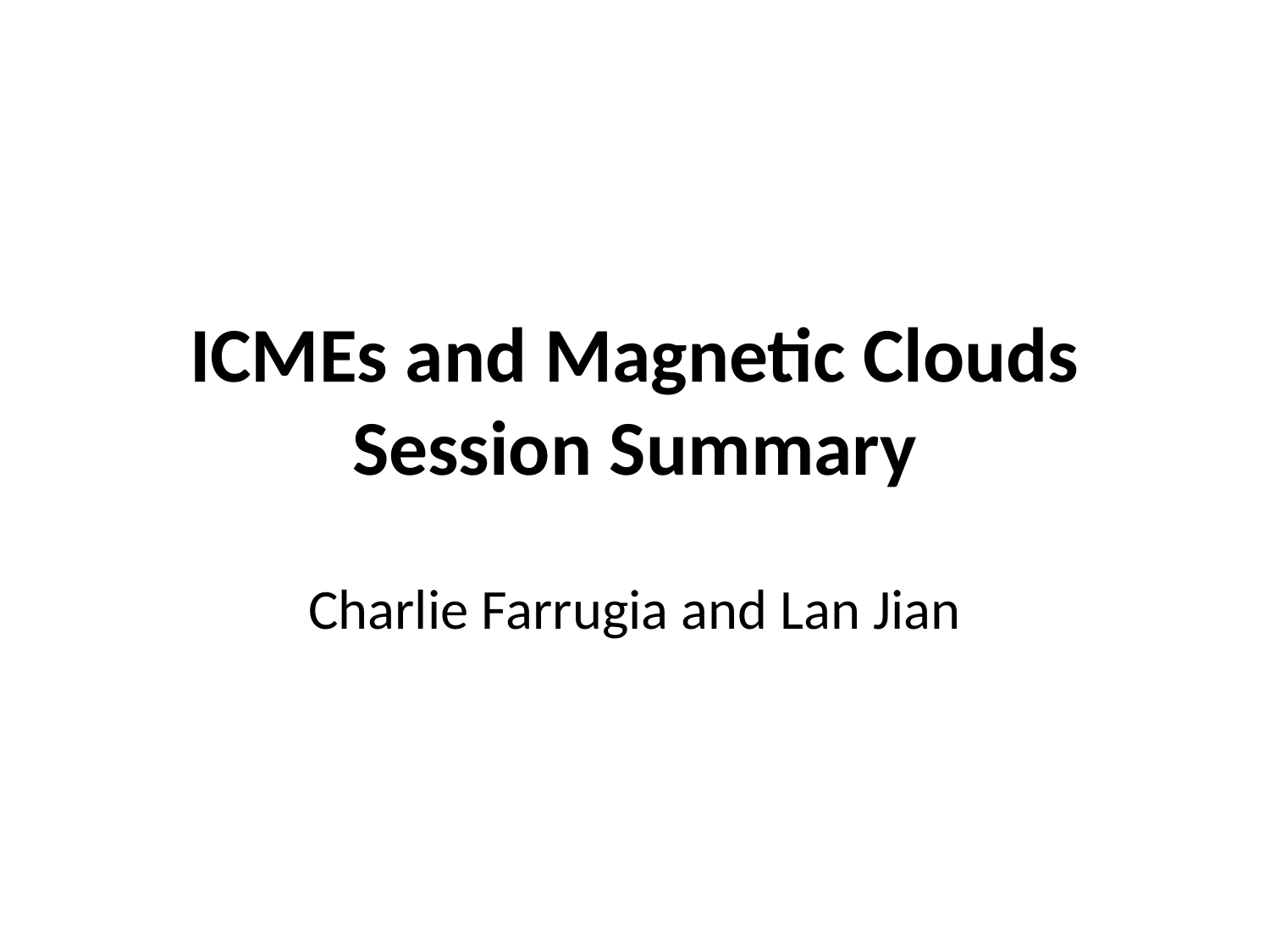

# ICMEs and Magnetic Clouds Session Summary
Charlie Farrugia and Lan Jian